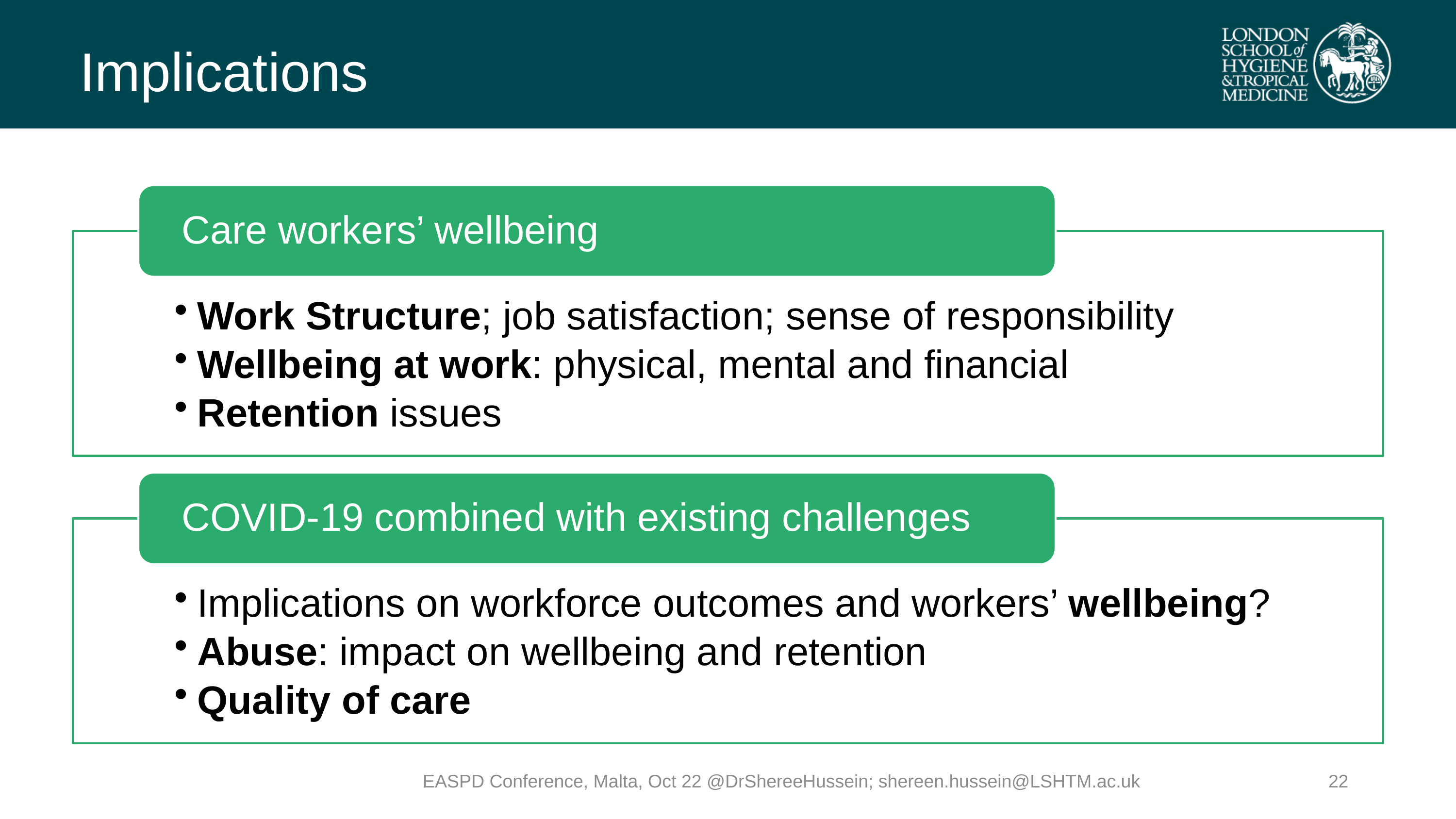

# Implications
Work Structure; job satisfaction; sense of responsibility
Wellbeing at work: physical, mental and financial
Retention issues
Care workers’ wellbeing
Implications on workforce outcomes and workers’ wellbeing?
Abuse: impact on wellbeing and retention
Quality of care
COVID-19 combined with existing challenges
EASPD Conference, Malta, Oct 22 @DrShereeHussein; shereen.hussein@LSHTM.ac.uk
22